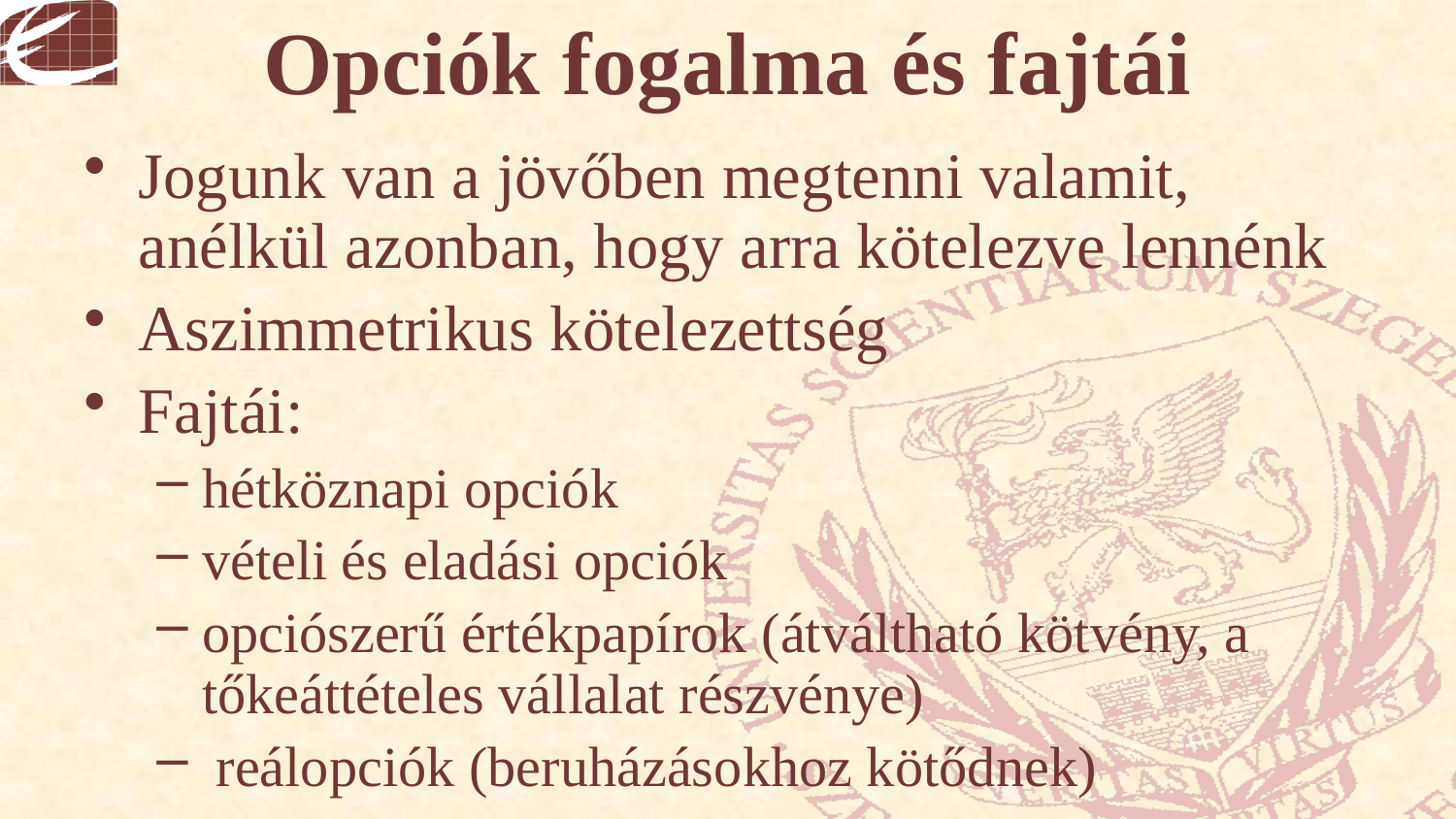

# Opciók fogalma és fajtái
Jogunk van a jövőben megtenni valamit, anélkül azonban, hogy arra kötelezve lennénk
Aszimmetrikus kötelezettség
Fajtái:
hétköznapi opciók
vételi és eladási opciók
opciószerű értékpapírok (átváltható kötvény, a tőkeáttételes vállalat részvénye)
 reálopciók (beruházásokhoz kötődnek)